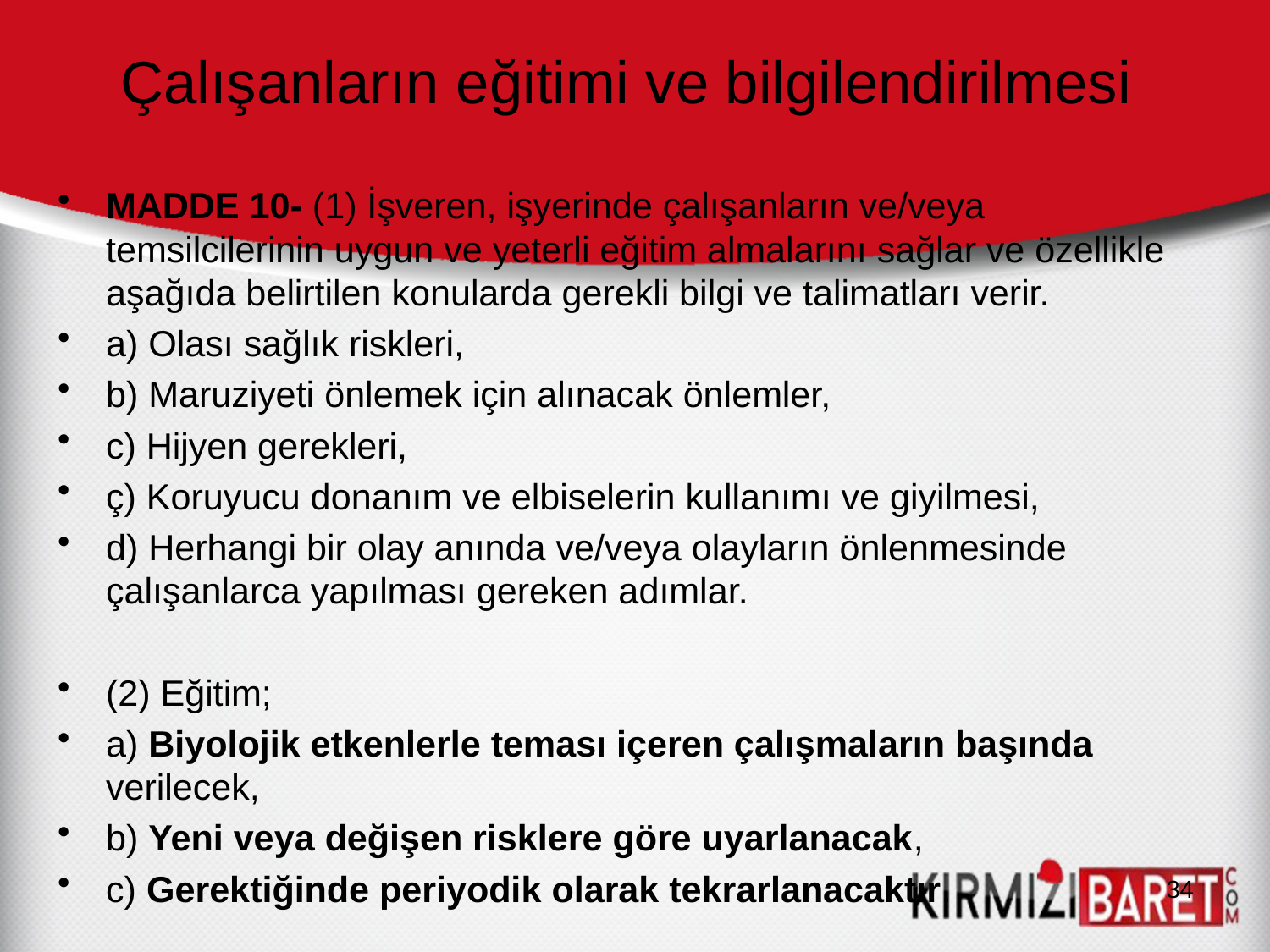

# Çalışanların eğitimi ve bilgilendirilmesi
MADDE 10- (1) İşveren, işyerinde çalışanların ve/veya temsilcilerinin uygun ve yeterli eğitim almalarını sağlar ve özellikle aşağıda belirtilen konularda gerekli bilgi ve talimatları verir.
a) Olası sağlık riskleri,
b) Maruziyeti önlemek için alınacak önlemler,
c) Hijyen gerekleri,
ç) Koruyucu donanım ve elbiselerin kullanımı ve giyilmesi,
d) Herhangi bir olay anında ve/veya olayların önlenmesinde çalışanlarca yapılması gereken adımlar.

(2) Eğitim;
a) Biyolojik etkenlerle teması içeren çalışmaların başında verilecek,
b) Yeni veya değişen risklere göre uyarlanacak,
c) Gerektiğinde periyodik olarak tekrarlanacaktır.

34